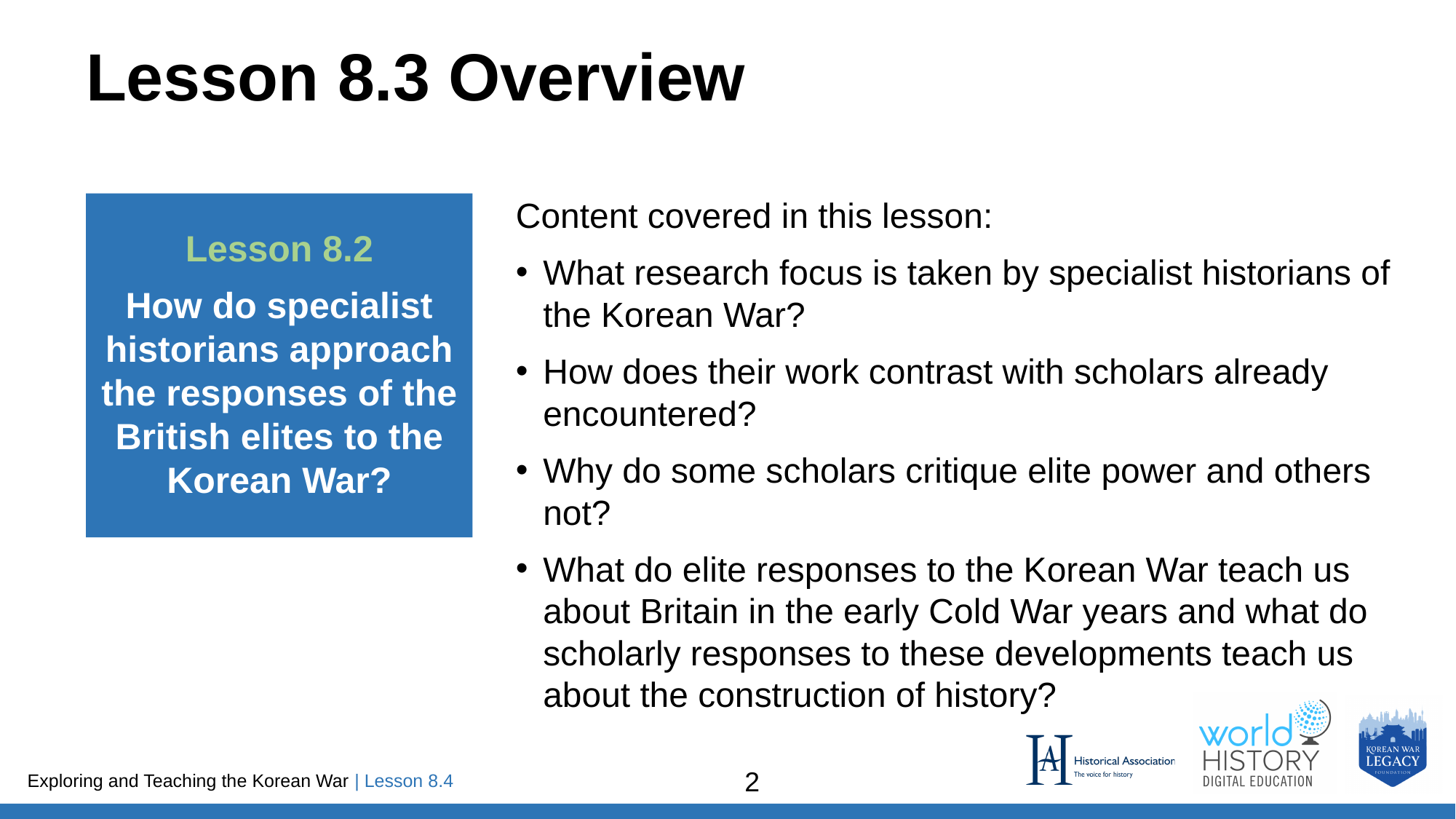

# Lesson 8.3 Overview
Lesson 8.2
How do specialist historians approach the responses of the British elites to the Korean War?
Content covered in this lesson:
What research focus is taken by specialist historians of the Korean War?
How does their work contrast with scholars already encountered?
Why do some scholars critique elite power and others not?
What do elite responses to the Korean War teach us about Britain in the early Cold War years and what do scholarly responses to these developments teach us about the construction of history?
2